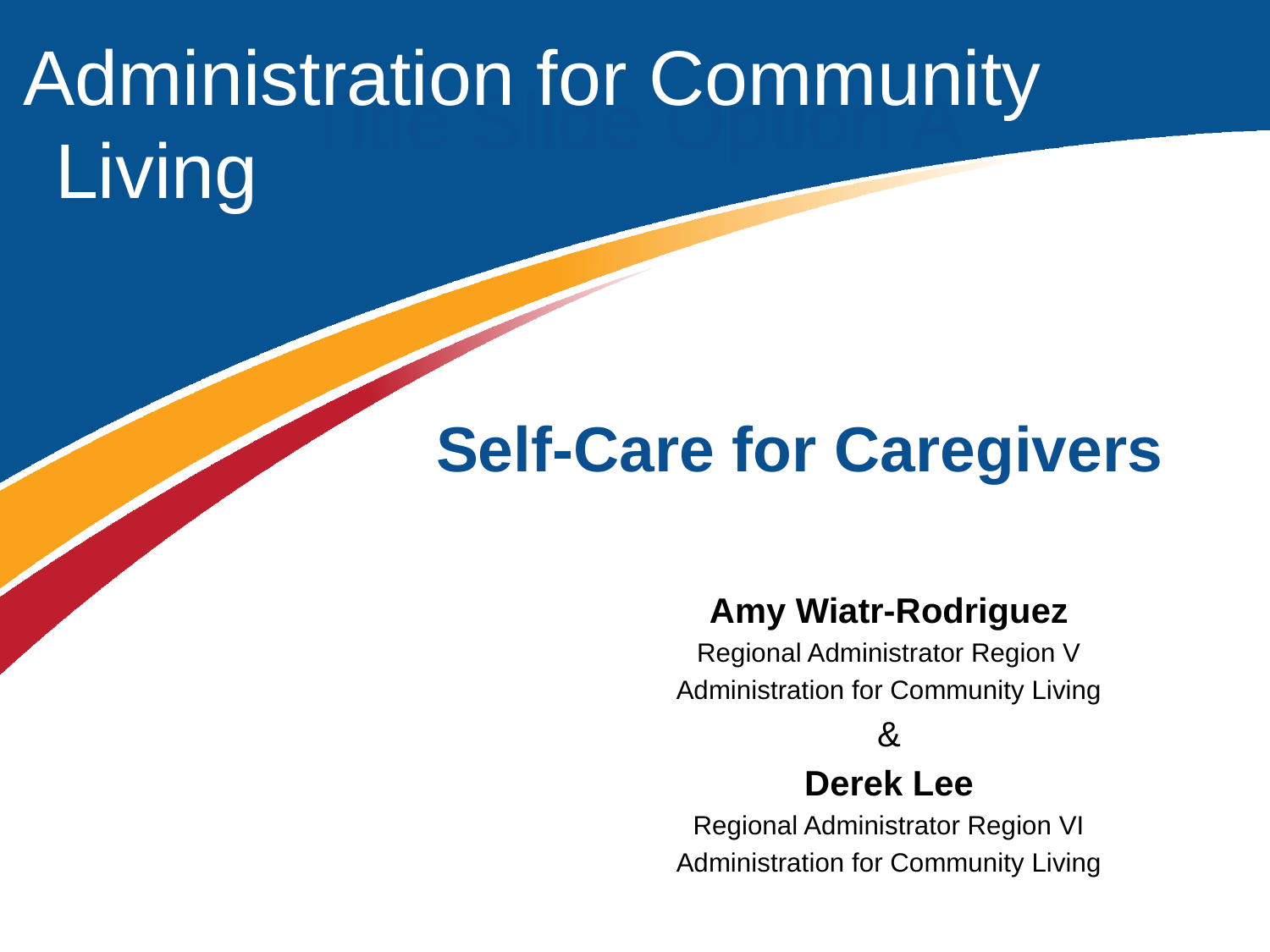

Title Slide Option A
Administration for Community Living
Self-Care for Caregivers
Amy Wiatr-Rodriguez
Regional Administrator Region V
Administration for Community Living
&
Derek Lee
Regional Administrator Region VI
Administration for Community Living